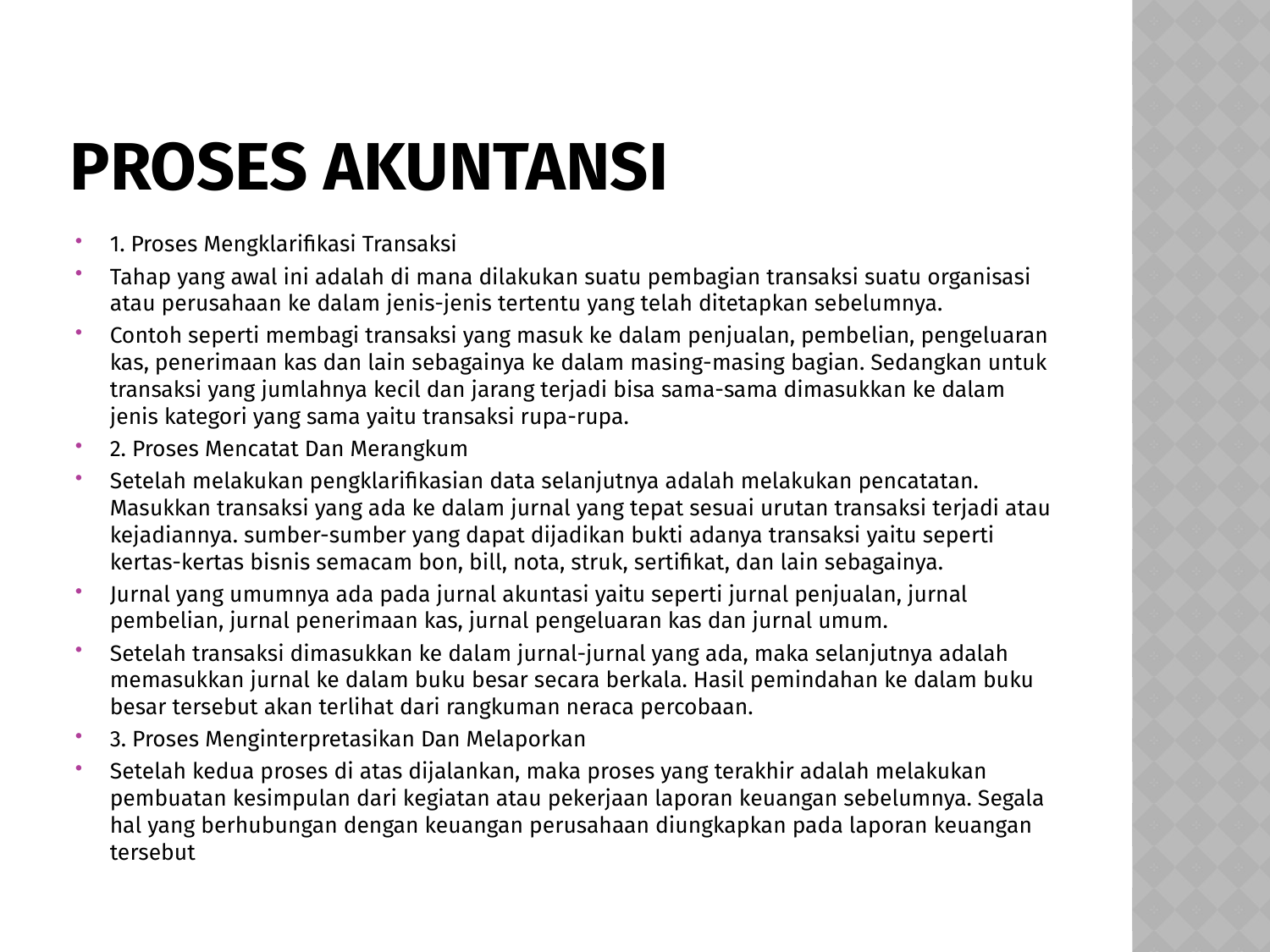

# PROSES AKUNTANSI
1. Proses Mengklarifikasi Transaksi
Tahap yang awal ini adalah di mana dilakukan suatu pembagian transaksi suatu organisasi atau perusahaan ke dalam jenis-jenis tertentu yang telah ditetapkan sebelumnya.
Contoh seperti membagi transaksi yang masuk ke dalam penjualan, pembelian, pengeluaran kas, penerimaan kas dan lain sebagainya ke dalam masing-masing bagian. Sedangkan untuk transaksi yang jumlahnya kecil dan jarang terjadi bisa sama-sama dimasukkan ke dalam jenis kategori yang sama yaitu transaksi rupa-rupa.
2. Proses Mencatat Dan Merangkum
Setelah melakukan pengklarifikasian data selanjutnya adalah melakukan pencatatan. Masukkan transaksi yang ada ke dalam jurnal yang tepat sesuai urutan transaksi terjadi atau kejadiannya. sumber-sumber yang dapat dijadikan bukti adanya transaksi yaitu seperti kertas-kertas bisnis semacam bon, bill, nota, struk, sertifikat, dan lain sebagainya.
Jurnal yang umumnya ada pada jurnal akuntasi yaitu seperti jurnal penjualan, jurnal pembelian, jurnal penerimaan kas, jurnal pengeluaran kas dan jurnal umum.
Setelah transaksi dimasukkan ke dalam jurnal-jurnal yang ada, maka selanjutnya adalah memasukkan jurnal ke dalam buku besar secara berkala. Hasil pemindahan ke dalam buku besar tersebut akan terlihat dari rangkuman neraca percobaan.
3. Proses Menginterpretasikan Dan Melaporkan
Setelah kedua proses di atas dijalankan, maka proses yang terakhir adalah melakukan pembuatan kesimpulan dari kegiatan atau pekerjaan laporan keuangan sebelumnya. Segala hal yang berhubungan dengan keuangan perusahaan diungkapkan pada laporan keuangan tersebut